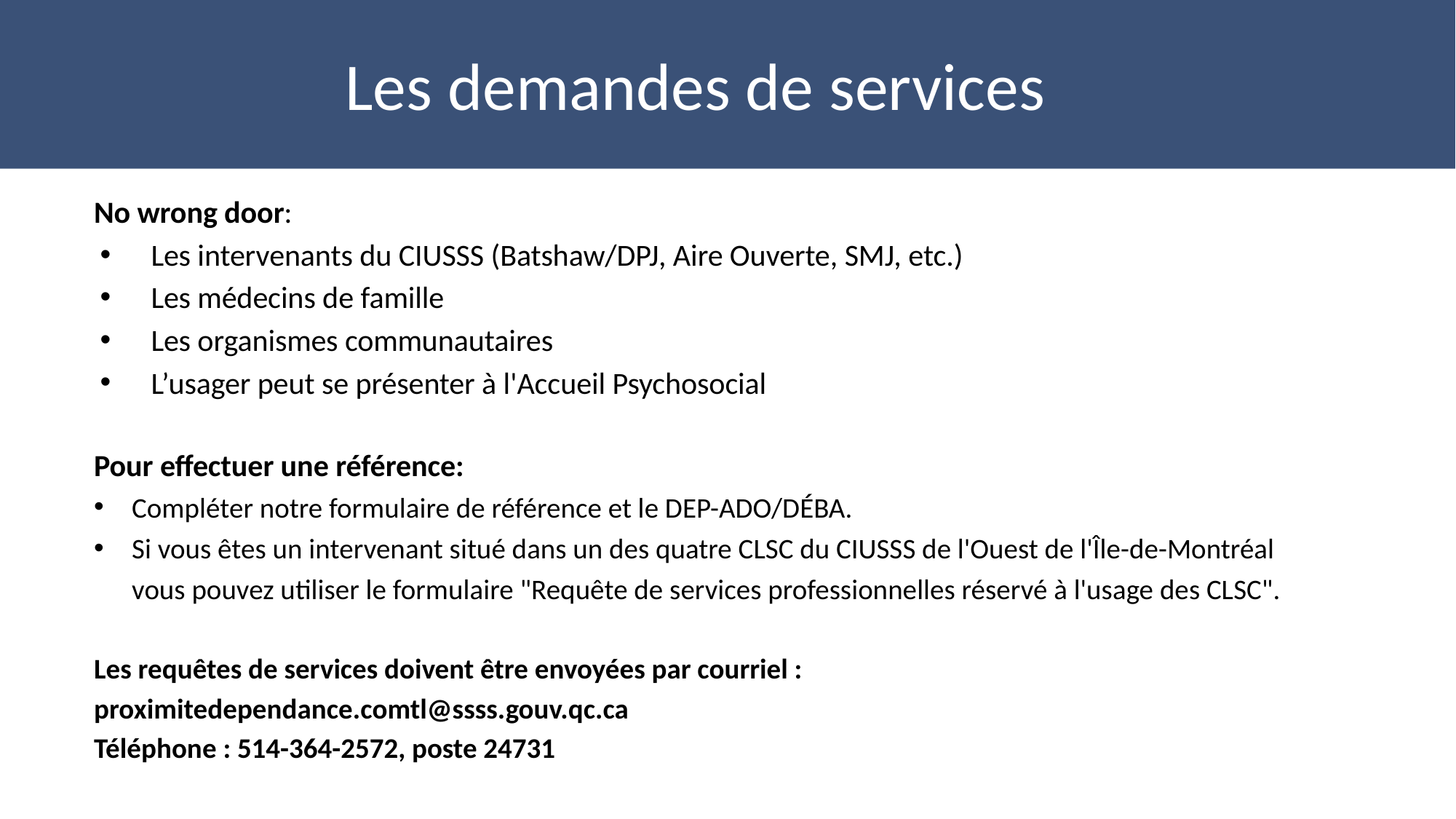

Les demandes de services
No wrong door:
Les intervenants du CIUSSS (Batshaw/DPJ, Aire Ouverte, SMJ, etc.)
Les médecins de famille
Les organismes communautaires
L’usager peut se présenter à l'Accueil Psychosocial

Pour effectuer une référence:
Compléter notre formulaire de référence et le DEP-ADO/DÉBA.
Si vous êtes un intervenant situé dans un des quatre CLSC du CIUSSS de l'Ouest de l'Île-de-Montréal vous pouvez utiliser le formulaire "Requête de services professionnelles réservé à l'usage des CLSC".

Les requêtes de services doivent être envoyées par courriel :
proximitedependance.comtl@ssss.gouv.qc.ca
Téléphone : 514-364-2572, poste 24731